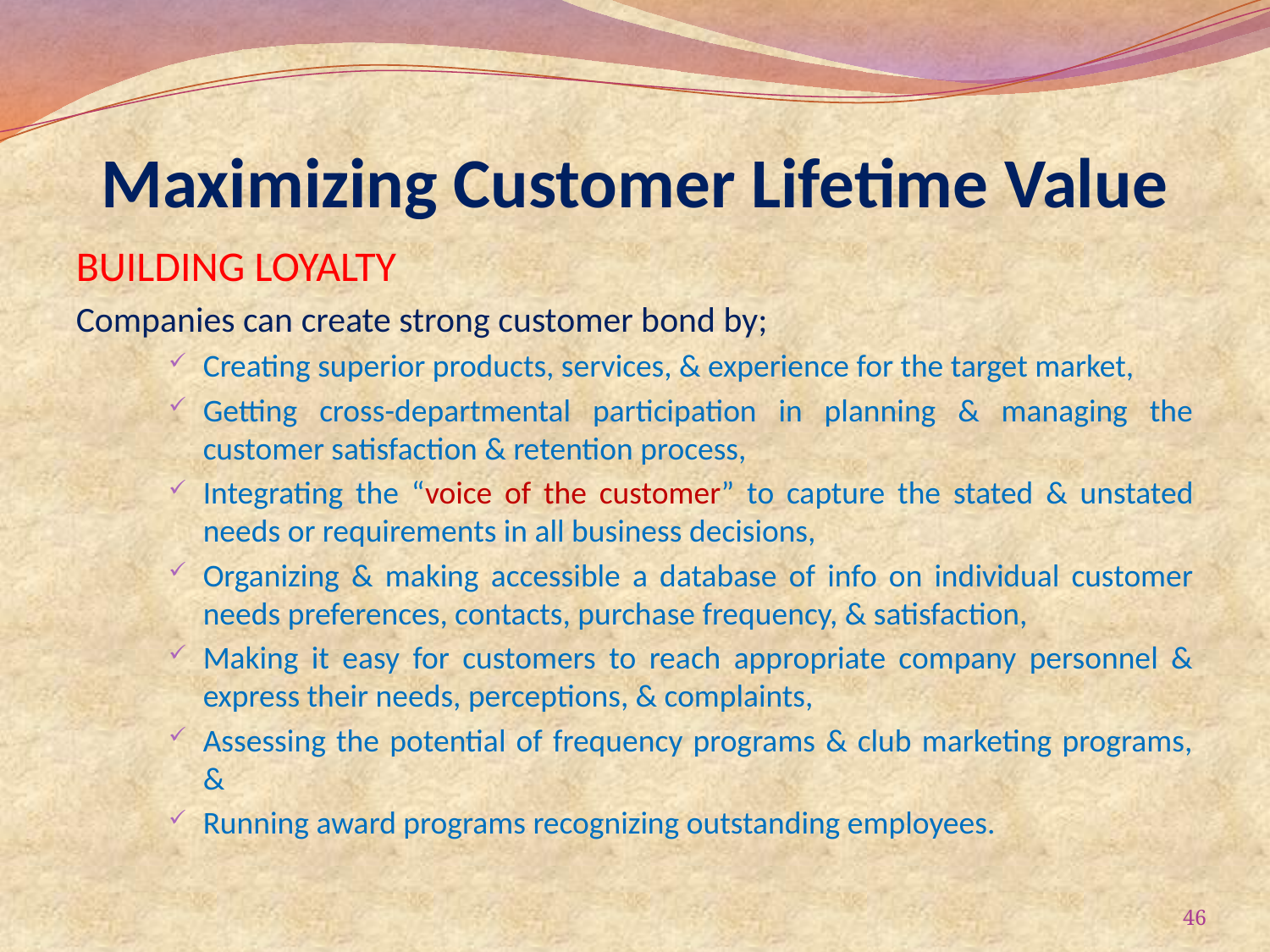

# Maximizing Customer Lifetime Value
BUILDING LOYALTY
Companies can create strong customer bond by;
Creating superior products, services, & experience for the target market,
Getting cross-departmental participation in planning & managing the customer satisfaction & retention process,
Integrating the “voice of the customer” to capture the stated & unstated needs or requirements in all business decisions,
Organizing & making accessible a database of info on individual customer needs preferences, contacts, purchase frequency, & satisfaction,
Making it easy for customers to reach appropriate company personnel & express their needs, perceptions, & complaints,
Assessing the potential of frequency programs & club marketing programs, &
Running award programs recognizing outstanding employees.
46